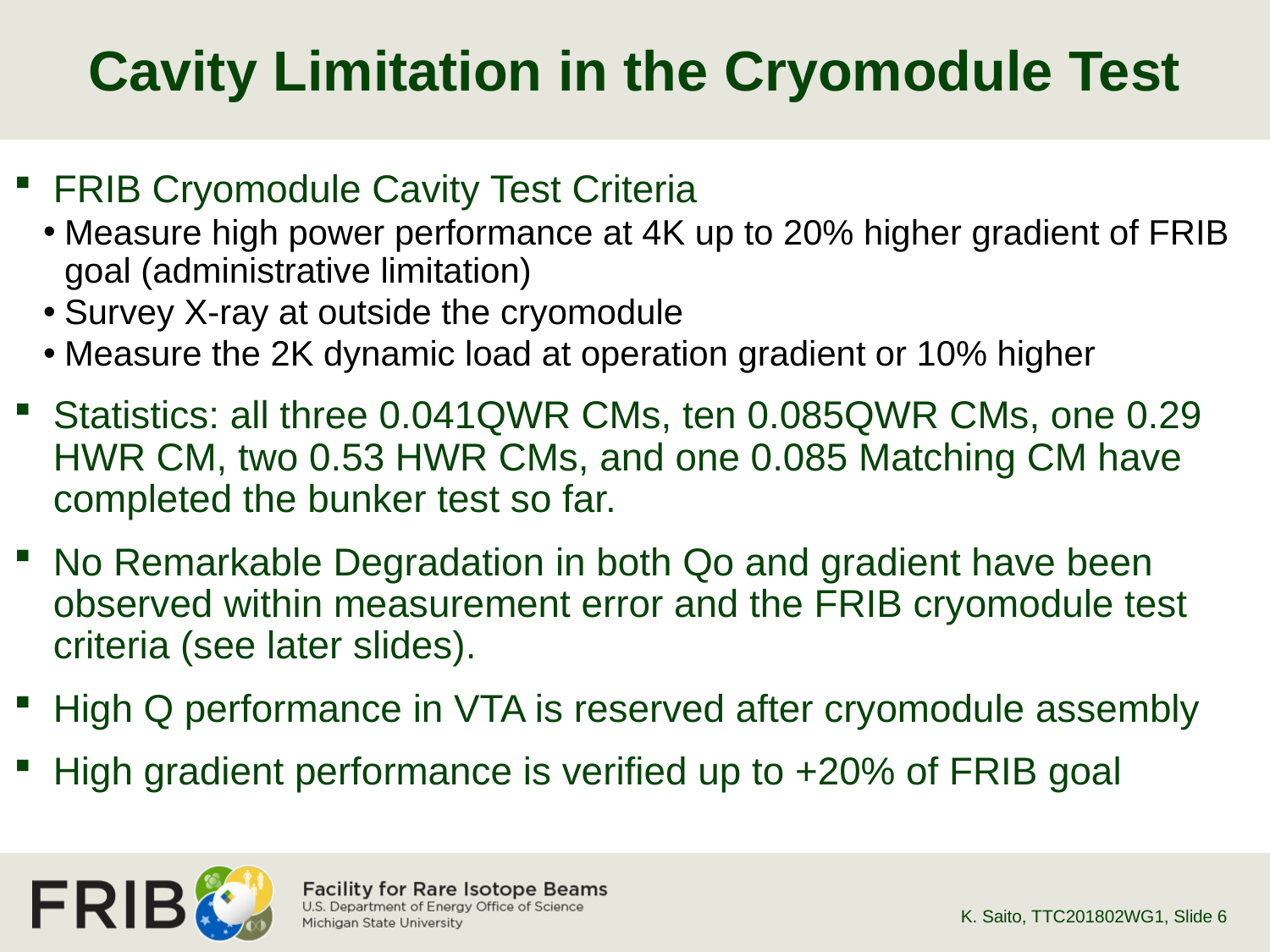

# Cavity Limitation in the Cryomodule Test
FRIB Cryomodule Cavity Test Criteria
Measure high power performance at 4K up to 20% higher gradient of FRIB goal (administrative limitation)
Survey X-ray at outside the cryomodule
Measure the 2K dynamic load at operation gradient or 10% higher
Statistics: all three 0.041QWR CMs, ten 0.085QWR CMs, one 0.29 HWR CM, two 0.53 HWR CMs, and one 0.085 Matching CM have completed the bunker test so far.
No Remarkable Degradation in both Qo and gradient have been observed within measurement error and the FRIB cryomodule test criteria (see later slides).
High Q performance in VTA is reserved after cryomodule assembly
High gradient performance is verified up to +20% of FRIB goal
K. Saito, TTC201802WG1
, Slide 6